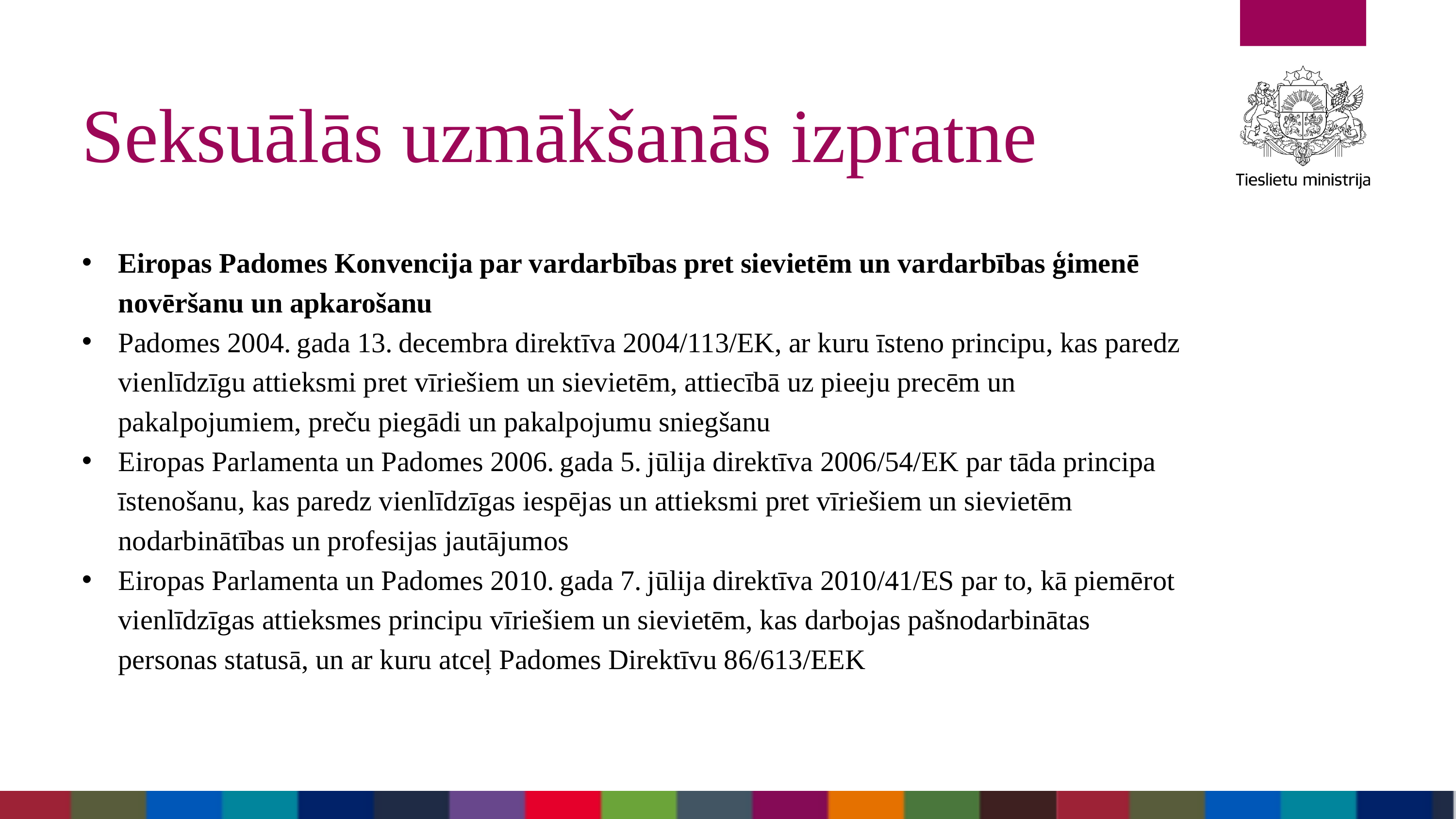

Seksuālās uzmākšanās izpratne
Eiropas Padomes Konvencija par vardarbības pret sievietēm un vardarbības ģimenē novēršanu un apkarošanu
Padomes 2004. gada 13. decembra direktīva 2004/113/EK, ar kuru īsteno principu, kas paredz vienlīdzīgu attieksmi pret vīriešiem un sievietēm, attiecībā uz pieeju precēm un pakalpojumiem, preču piegādi un pakalpojumu sniegšanu
Eiropas Parlamenta un Padomes 2006. gada 5. jūlija direktīva 2006/54/EK par tāda principa īstenošanu, kas paredz vienlīdzīgas iespējas un attieksmi pret vīriešiem un sievietēm nodarbinātības un profesijas jautājumos
Eiropas Parlamenta un Padomes 2010. gada 7. jūlija direktīva 2010/41/ES par to, kā piemērot vienlīdzīgas attieksmes principu vīriešiem un sievietēm, kas darbojas pašnodarbinātas personas statusā, un ar kuru atceļ Padomes Direktīvu 86/613/EEK